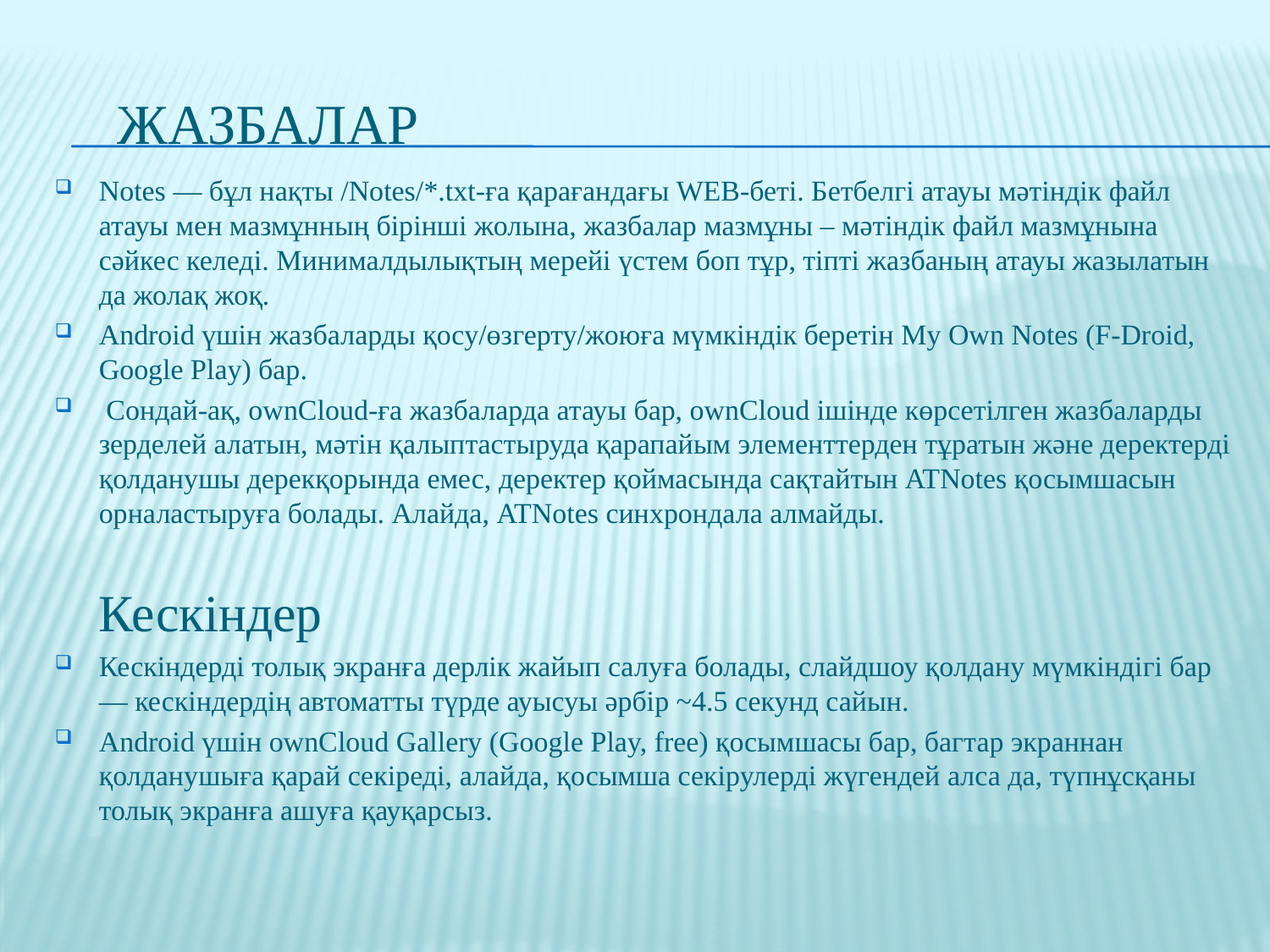

# Жазбалар
Notes — бұл нақты /Notes/*.txt-ға қарағандағы WEB-беті. Бетбелгі атауы мәтіндік файл атауы мен мазмұнның бірінші жолына, жазбалар мазмұны – мәтіндік файл мазмұнына сәйкес келеді. Минималдылықтың мерейі үстем боп тұр, тіпті жазбаның атауы жазылатын да жолақ жоқ.
Android үшін жазбаларды қосу/өзгерту/жоюға мүмкіндік беретін My Own Notes (F-Droid, Google Play) бар.
 Сондай-ақ, ownCloud-ға жазбаларда атауы бар, ownCloud ішінде көрсетілген жазбаларды зерделей алатын, мәтін қалыптастыруда қарапайым элементтерден тұратын және деректерді қолданушы дерекқорында емес, деректер қоймасында сақтайтын ATNotes қосымшасын орналастыруға болады. Алайда, ATNotes синхрондала алмайды.

	Кескіндер
Кескіндерді толық экранға дерлік жайып салуға болады, слайдшоу қолдану мүмкіндігі бар — кескіндердің автоматты түрде ауысуы әрбір ~4.5 секунд сайын.
Android үшін ownCloud Gallery (Google Play, free) қосымшасы бар, багтар экраннан қолданушыға қарай секіреді, алайда, қосымша секірулерді жүгендей алса да, түпнұсқаны толық экранға ашуға қауқарсыз.